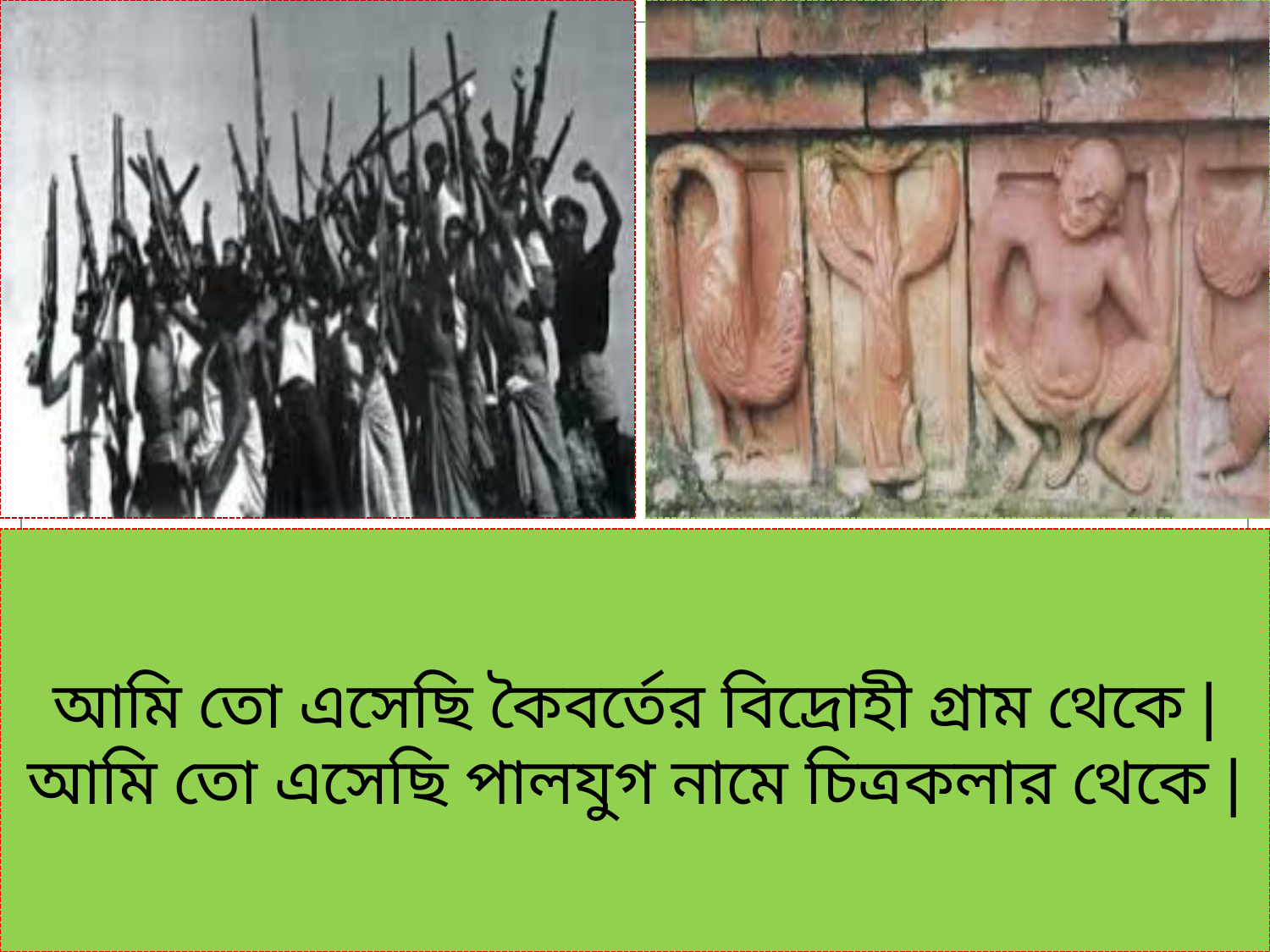

আমি তো এসেছি কৈবর্তের বিদ্রোহী গ্রাম থেকে |
আমি তো এসেছি পালযুগ নামে চিত্রকলার থেকে |